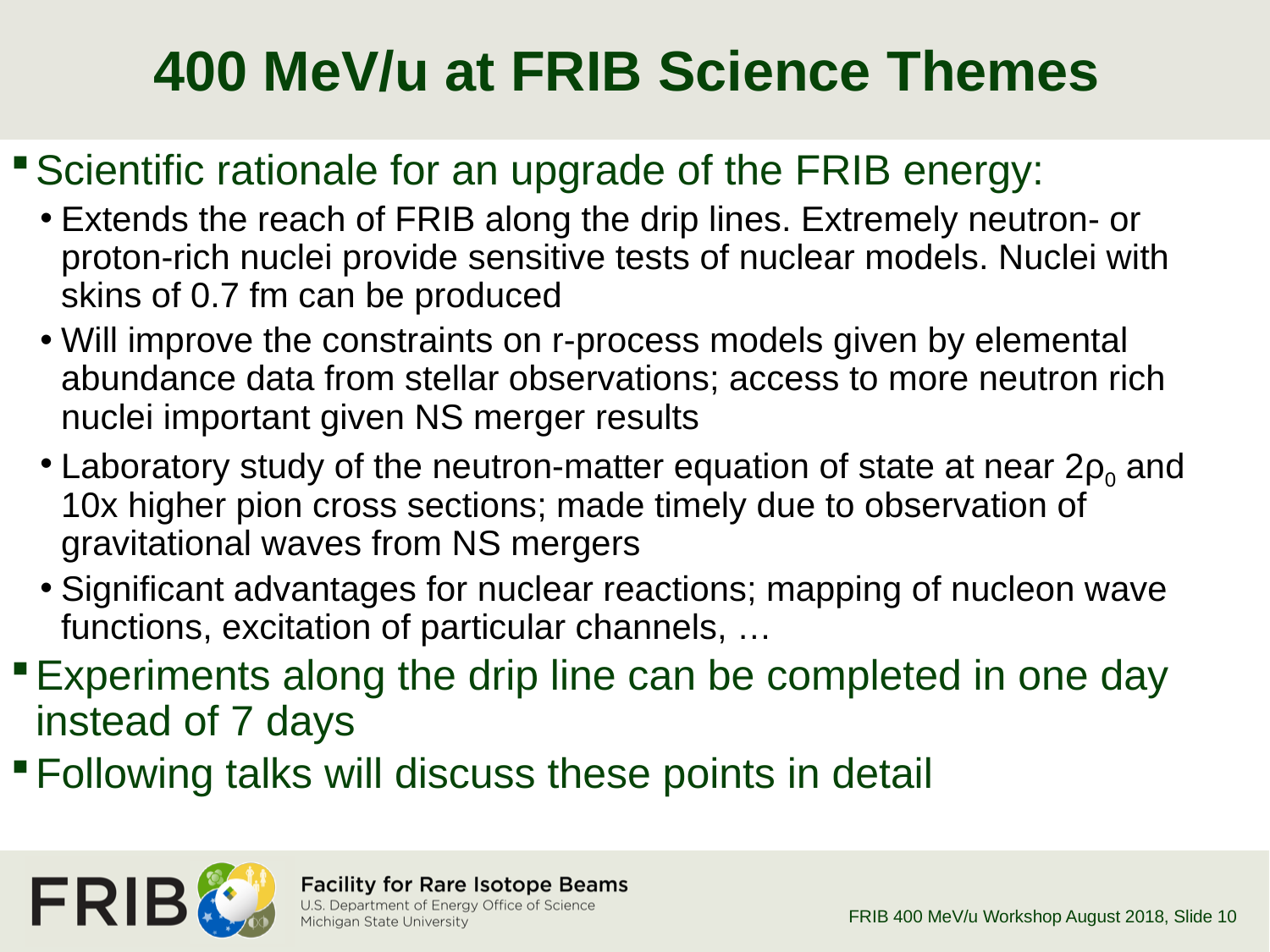

# 400 MeV/u at FRIB Science Themes
Scientific rationale for an upgrade of the FRIB energy:
Extends the reach of FRIB along the drip lines. Extremely neutron- or proton-rich nuclei provide sensitive tests of nuclear models. Nuclei with skins of 0.7 fm can be produced
Will improve the constraints on r-process models given by elemental abundance data from stellar observations; access to more neutron rich nuclei important given NS merger results
Laboratory study of the neutron-matter equation of state at near 2ρ0 and 10x higher pion cross sections; made timely due to observation of gravitational waves from NS mergers
Significant advantages for nuclear reactions; mapping of nucleon wave functions, excitation of particular channels, …
Experiments along the drip line can be completed in one day instead of 7 days
Following talks will discuss these points in detail
FRIB 400 MeV/u Workshop August 2018
, Slide 10